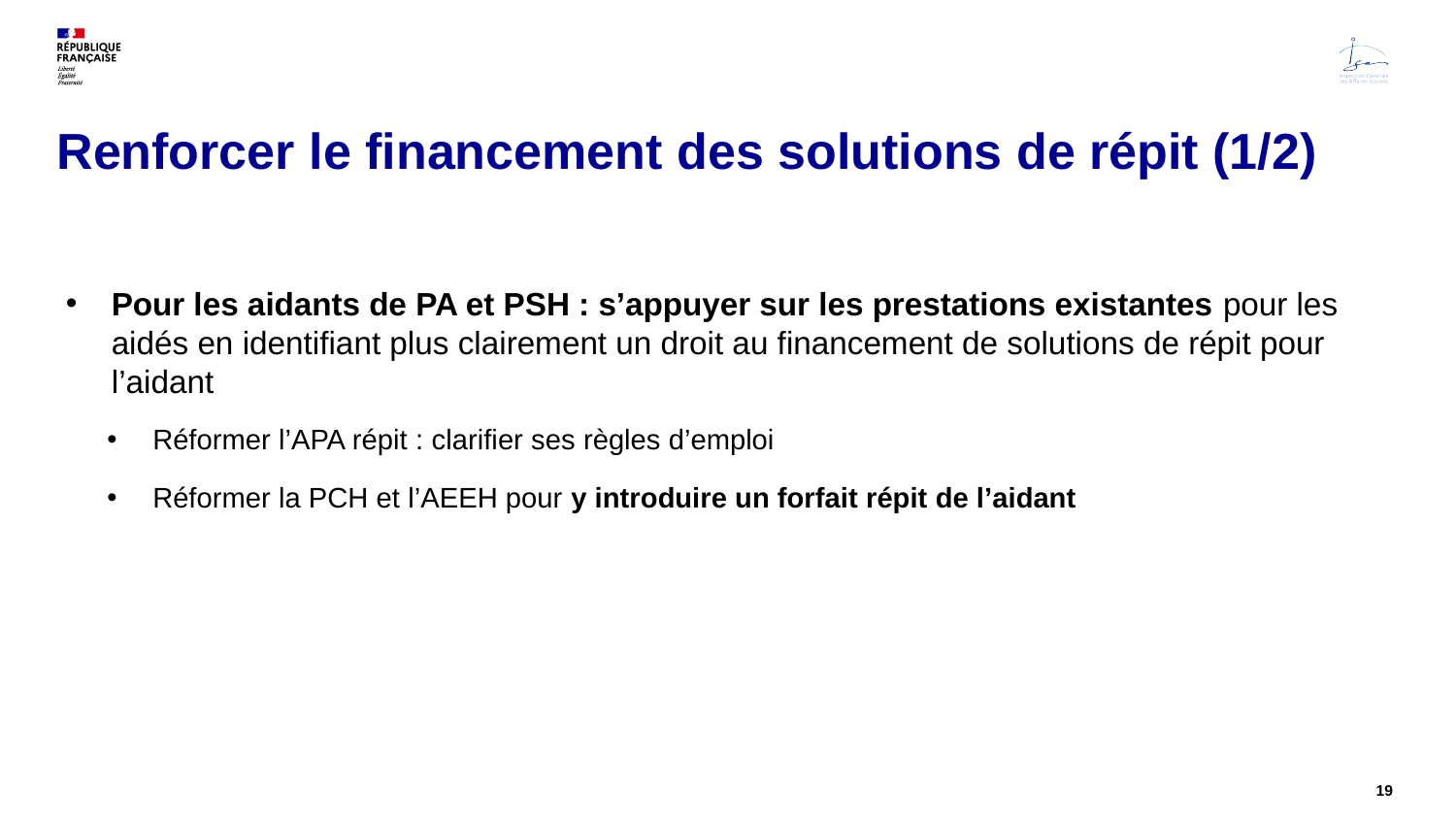

# Renforcer le financement des solutions de répit (1/2)
Pour les aidants de PA et PSH : s’appuyer sur les prestations existantes pour les aidés en identifiant plus clairement un droit au financement de solutions de répit pour l’aidant
Réformer l’APA répit : clarifier ses règles d’emploi
Réformer la PCH et l’AEEH pour y introduire un forfait répit de l’aidant
19